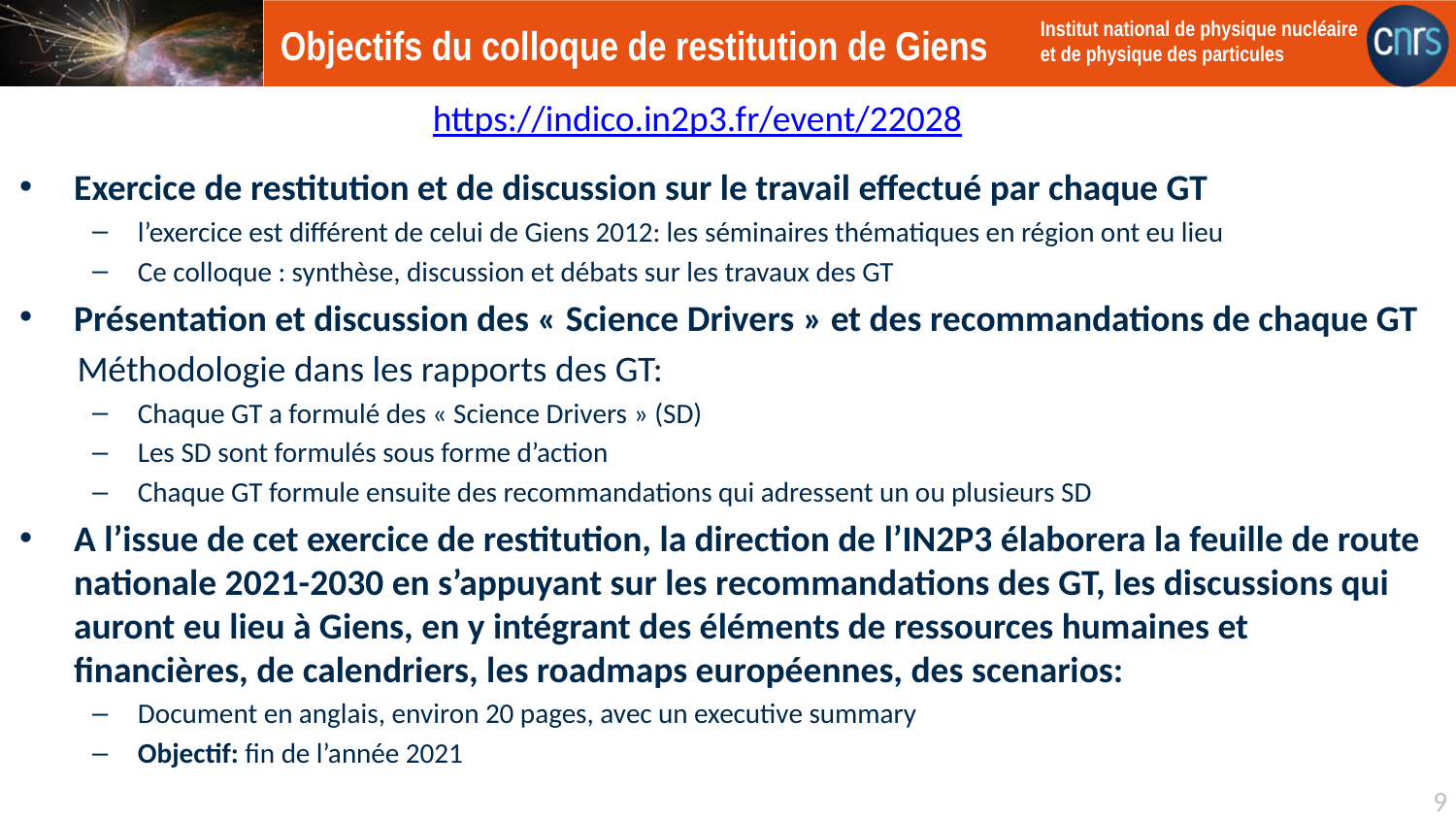

# Objectifs du colloque de restitution de Giens
https://indico.in2p3.fr/event/22028
Exercice de restitution et de discussion sur le travail effectué par chaque GT
l’exercice est différent de celui de Giens 2012: les séminaires thématiques en région ont eu lieu
Ce colloque : synthèse, discussion et débats sur les travaux des GT
Présentation et discussion des « Science Drivers » et des recommandations de chaque GT
       Méthodologie dans les rapports des GT:
Chaque GT a formulé des « Science Drivers » (SD)
Les SD sont formulés sous forme d’action
Chaque GT formule ensuite des recommandations qui adressent un ou plusieurs SD
A l’issue de cet exercice de restitution, la direction de l’IN2P3 élaborera la feuille de route nationale 2021-2030 en s’appuyant sur les recommandations des GT, les discussions qui auront eu lieu à Giens, en y intégrant des éléments de ressources humaines et financières, de calendriers, les roadmaps européennes, des scenarios:
Document en anglais, environ 20 pages, avec un executive summary
Objectif: fin de l’année 2021

9